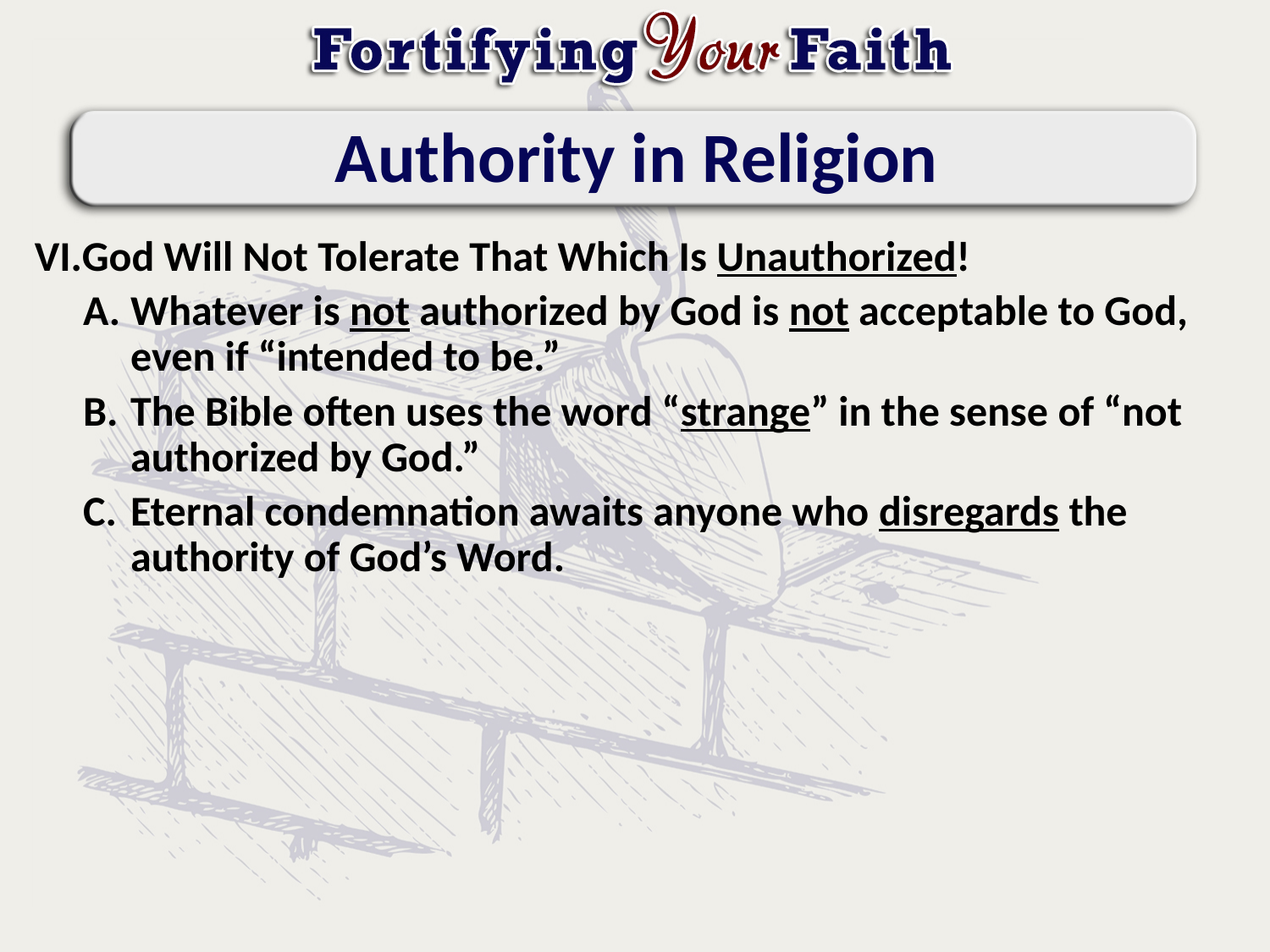

# Authority in Religion
God Will Not Tolerate That Which Is Unauthorized!
Whatever is not authorized by God is not acceptable to God, even if “intended to be.”
The Bible often uses the word “strange” in the sense of “not authorized by God.”
Eternal condemnation awaits anyone who disregards the authority of God’s Word.